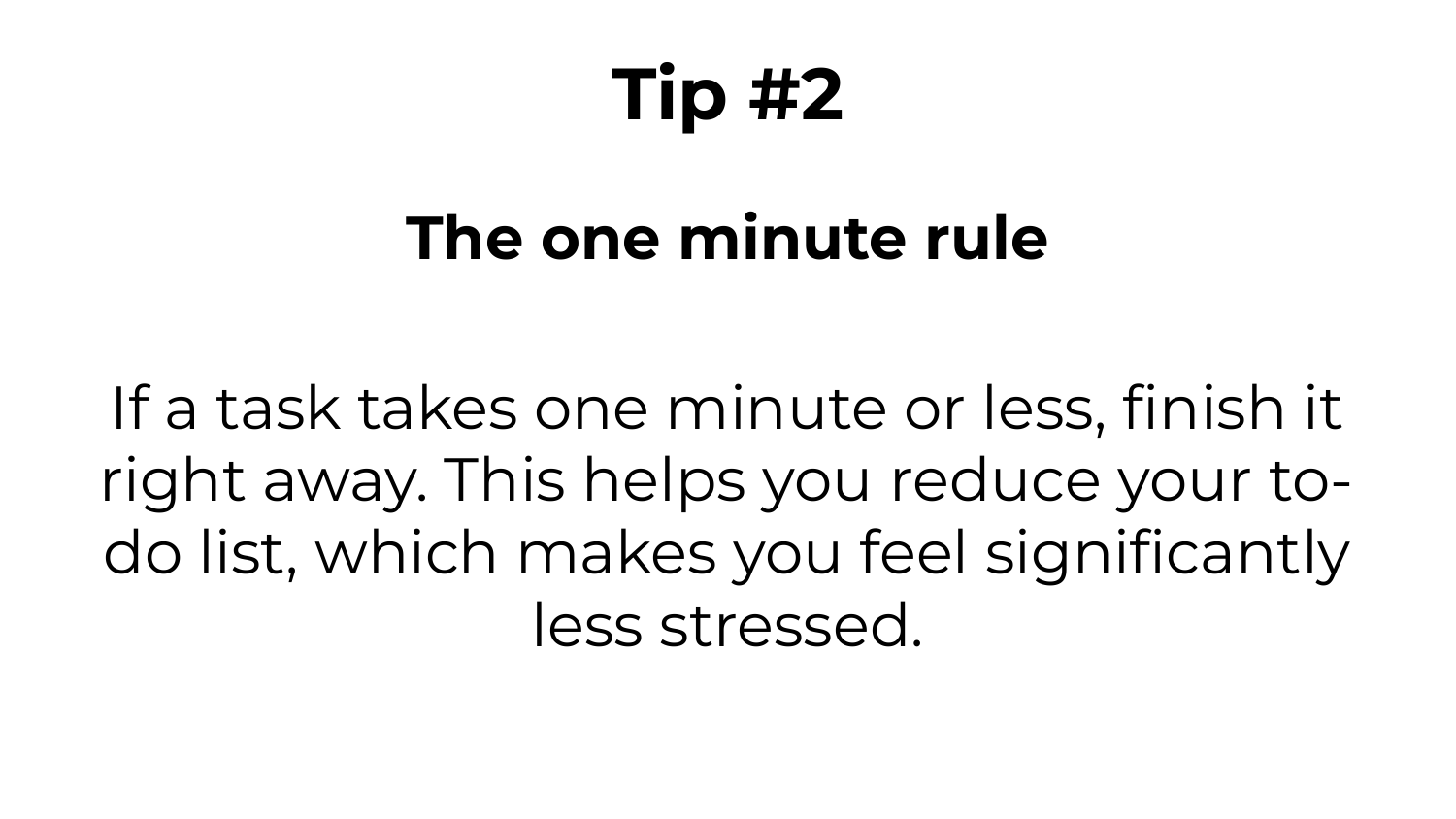

# Tip #2

The one minute rule

If a task takes one minute or less, finish it right away. This helps you reduce your to-do list, which makes you feel significantly less stressed.